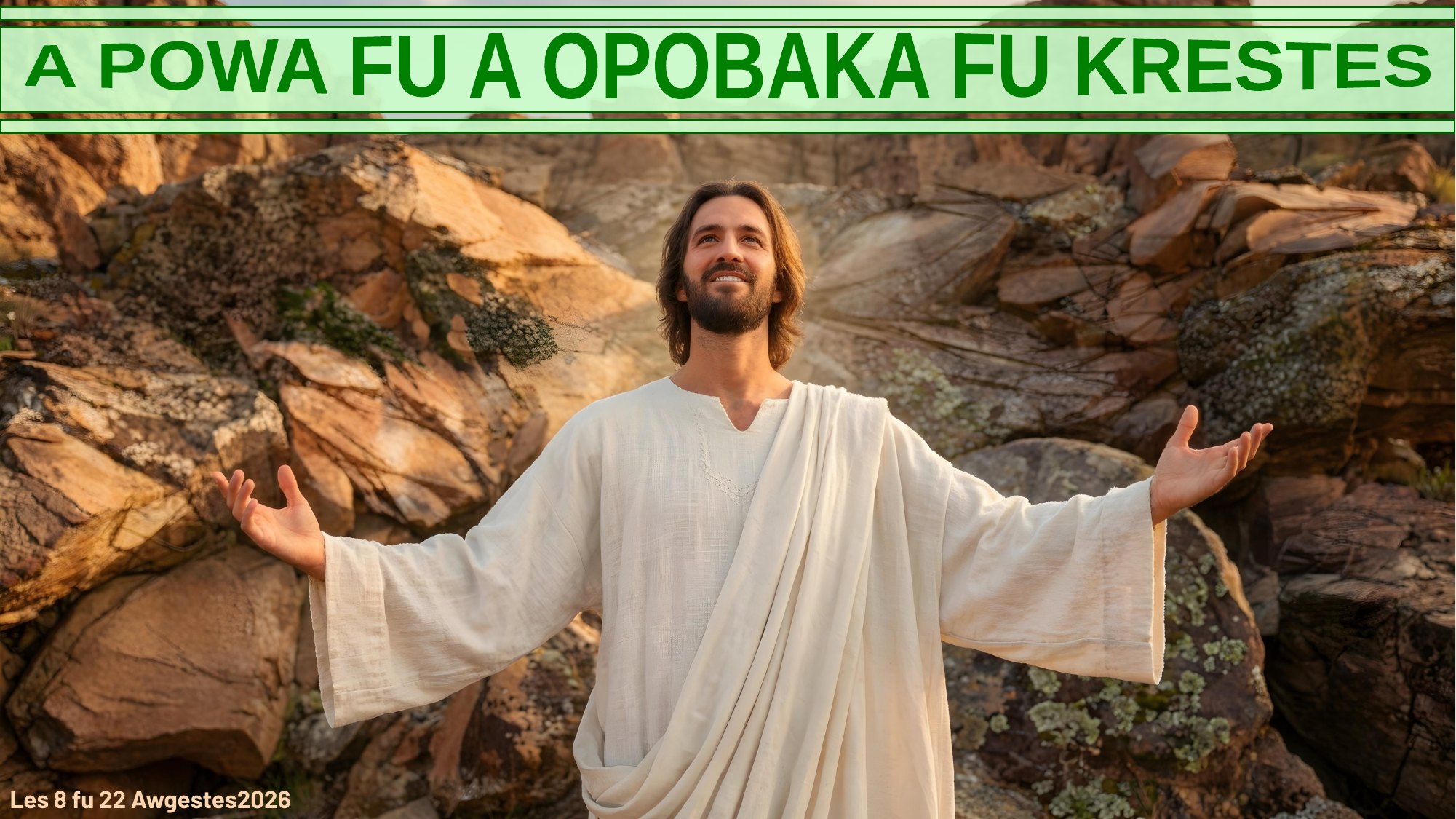

A POWA FU A OPOBAKA FU KRESTES

Les 8 fu 22 Awgestes2026